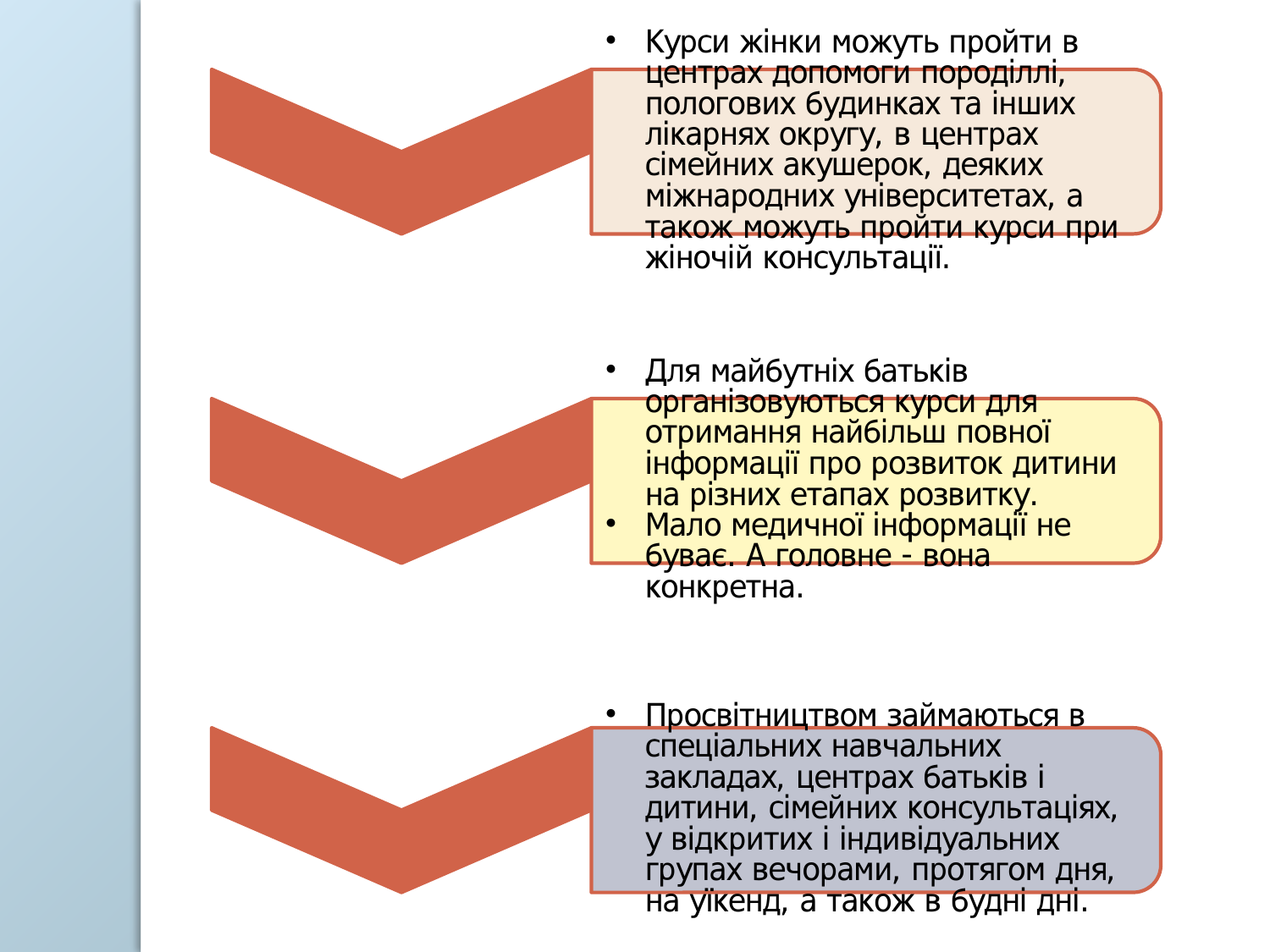

Курси жінки можуть пройти в центрах допомоги породіллі, пологових будинках та інших лікарнях округу, в центрах сімейних акушерок, деяких міжнародних університетах, а також можуть пройти курси при жіночій консультації.
Для майбутніх батьків організовуються курси для отримання найбільш повної інформації про розвиток дитини на різних етапах розвитку.
Мало медичної інформації не буває. А головне - вона конкретна.
Просвітництвом займаються в спеціальних навчальних закладах, центрах батьків і дитини, сімейних консультаціях, у відкритих і індивідуальних групах вечорами, протягом дня, на уїкенд, а також в будні дні.